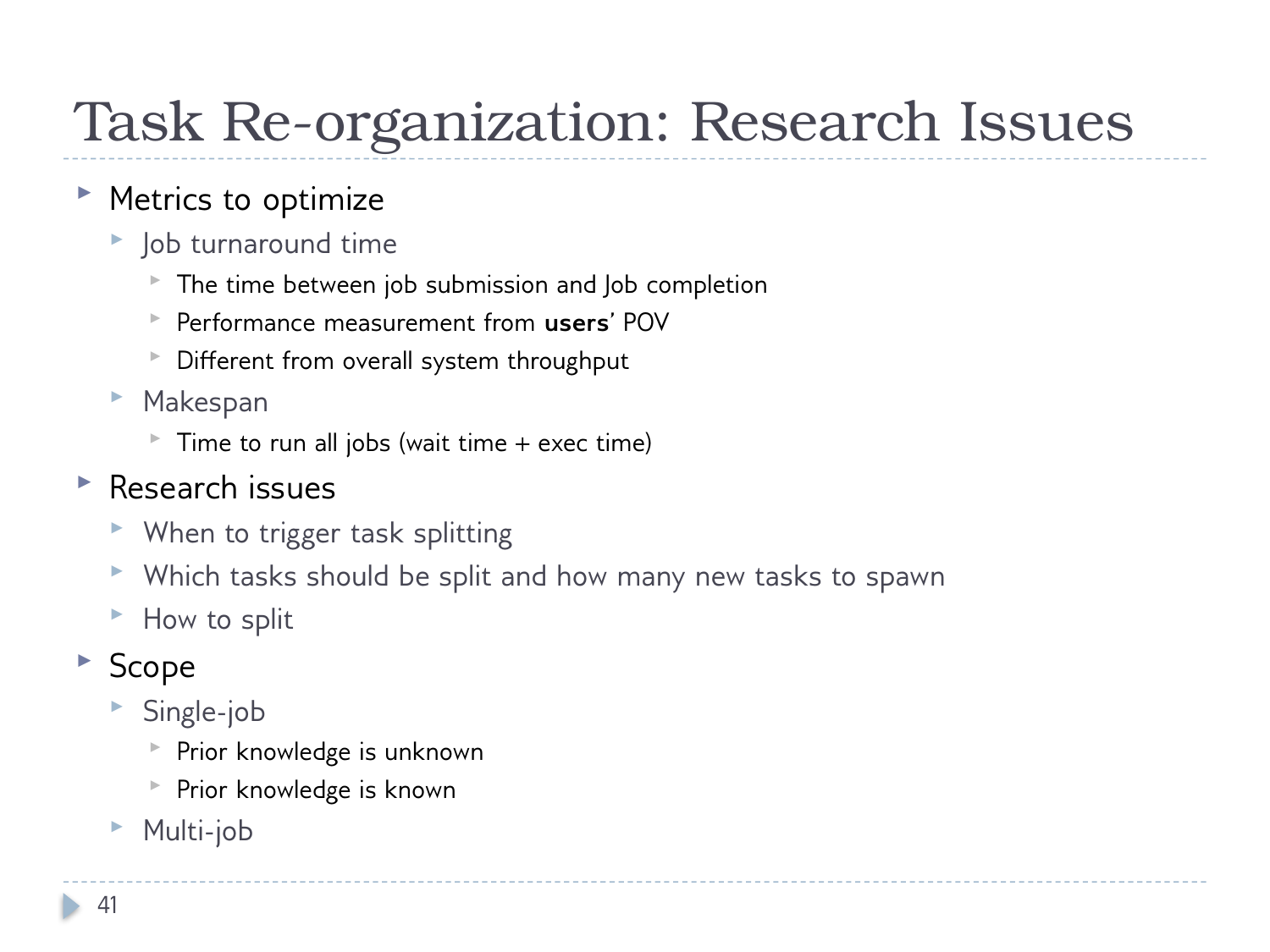

# Task Re-organization: Research Issues
Metrics to optimize
Job turnaround time
The time between job submission and Job completion
Performance measurement from users’ POV
Different from overall system throughput
Makespan
Time to run all jobs (wait time + exec time)
Research issues
When to trigger task splitting
Which tasks should be split and how many new tasks to spawn
How to split
Scope
Single-job
Prior knowledge is unknown
Prior knowledge is known
Multi-job
41